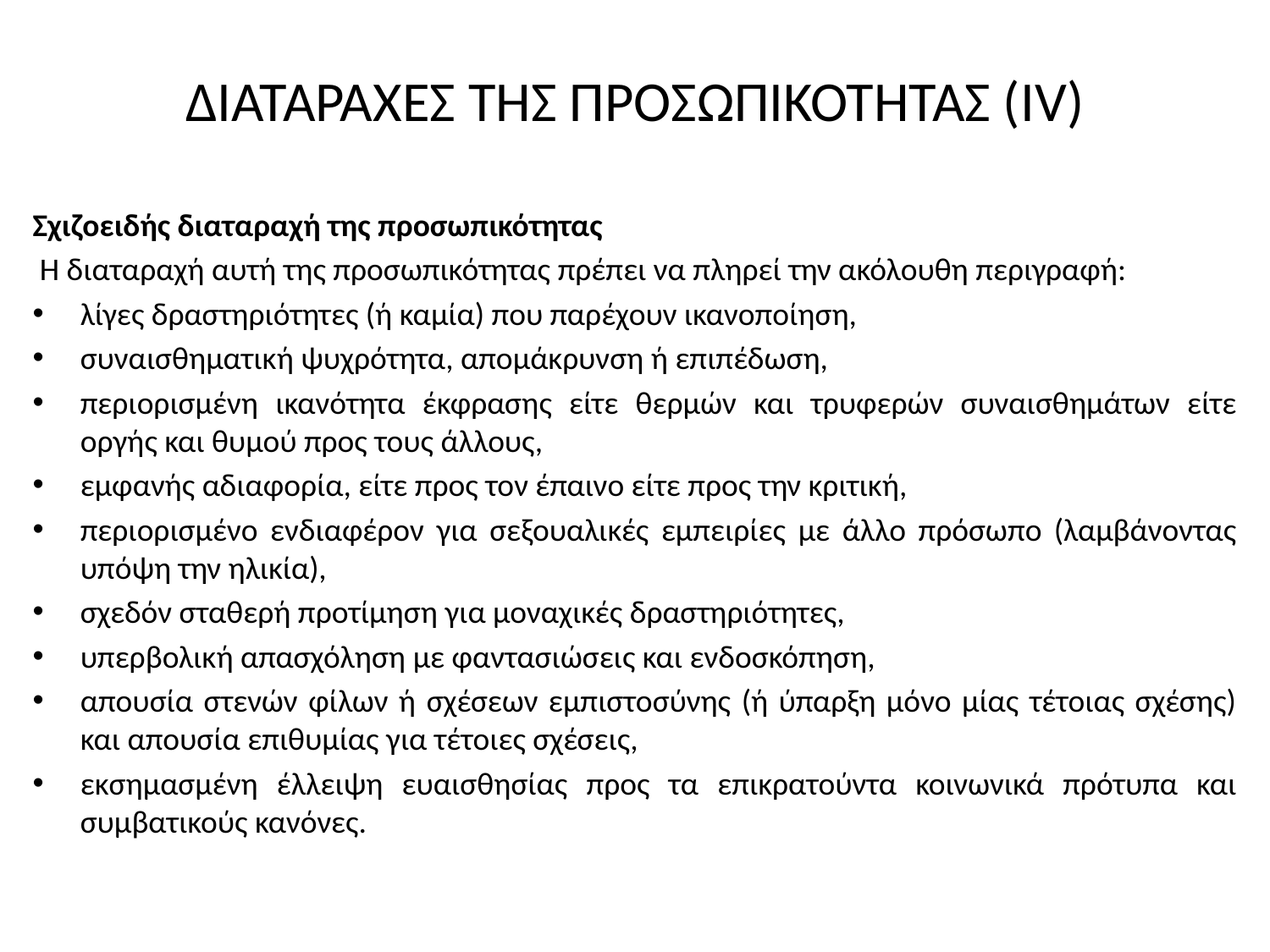

# Διαταραχες της προσωπικοτητας (ΙV)
Σχιζοειδής διαταραχή της προσωπικότητας
 Η διαταραχή αυτή της προσωπικότητας πρέπει να πληρεί την ακόλουθη περιγραφή:
λίγες δραστηριότητες (ή καμία) που παρέχουν ικανοποίηση,
συναισθηματική ψυχρότητα, απομάκρυνση ή επιπέδωση,
περιορισμένη ικανότητα έκφρασης είτε θερμών και τρυφερών συναισθημάτων είτε οργής και θυμού προς τους άλλους,
εμφανής αδιαφορία, είτε προς τον έπαινο είτε προς την κριτική,
περιορισμένο ενδιαφέρον για σεξουαλικές εμπειρίες µε άλλο πρόσωπο (λαμβάνοντας υπόψη την ηλικία),
σχεδόν σταθερή προτίμηση για μοναχικές δραστηριότητες,
υπερβολική απασχόληση µε φαντασιώσεις και ενδοσκόπηση,
απουσία στενών φίλων ή σχέσεων εμπιστοσύνης (ή ύπαρξη µόνο μίας τέτοιας σχέσης) και απουσία επιθυμίας για τέτοιες σχέσεις,
εκσηµασµένη έλλειψη ευαισθησίας προς τα επικρατούντα κοινωνικά πρότυπα και συμβατικούς κανόνες.